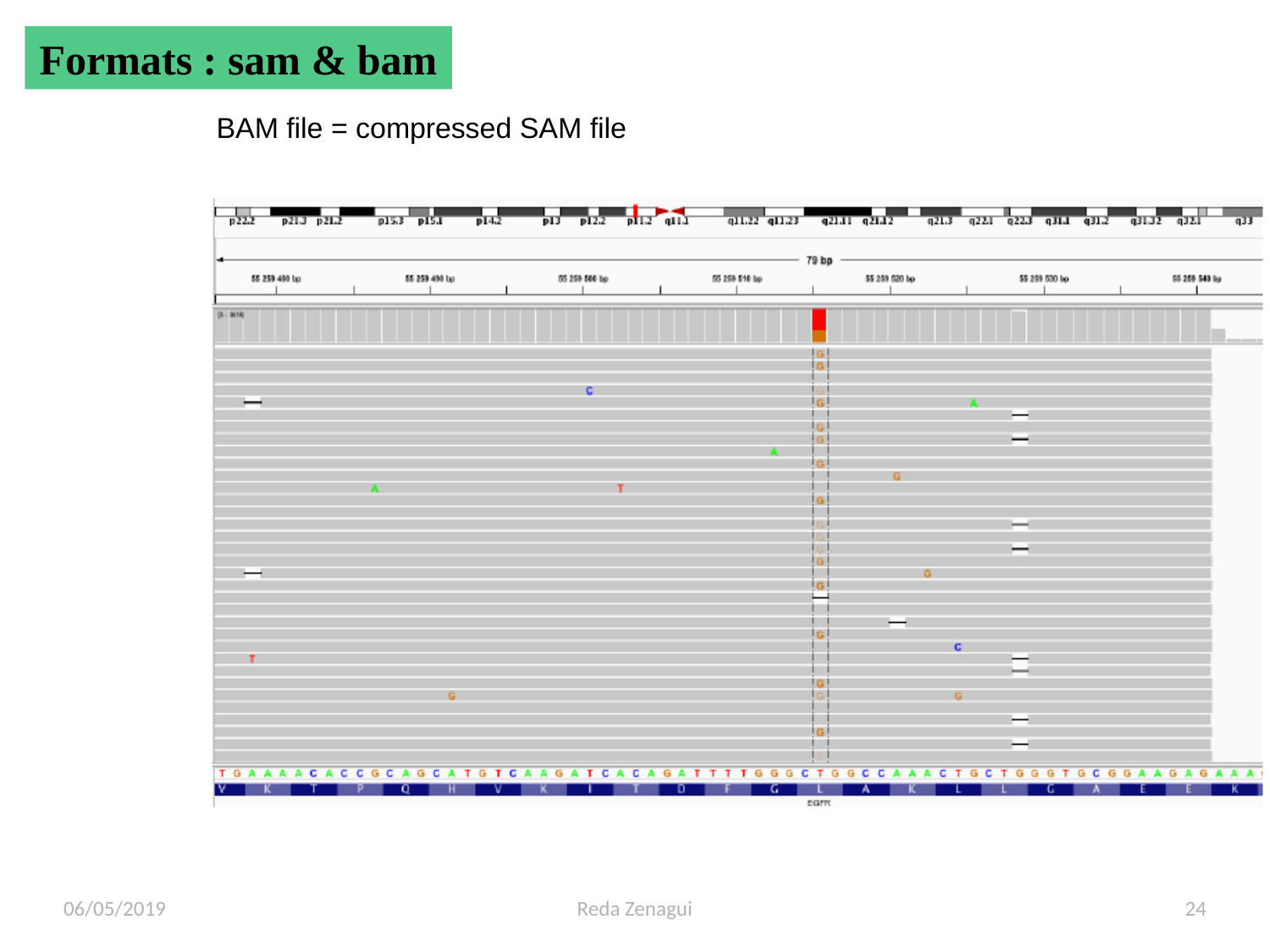

Formats : sam & bam
BAM file = compressed SAM file

06/05/2019
Reda Zenagui
24